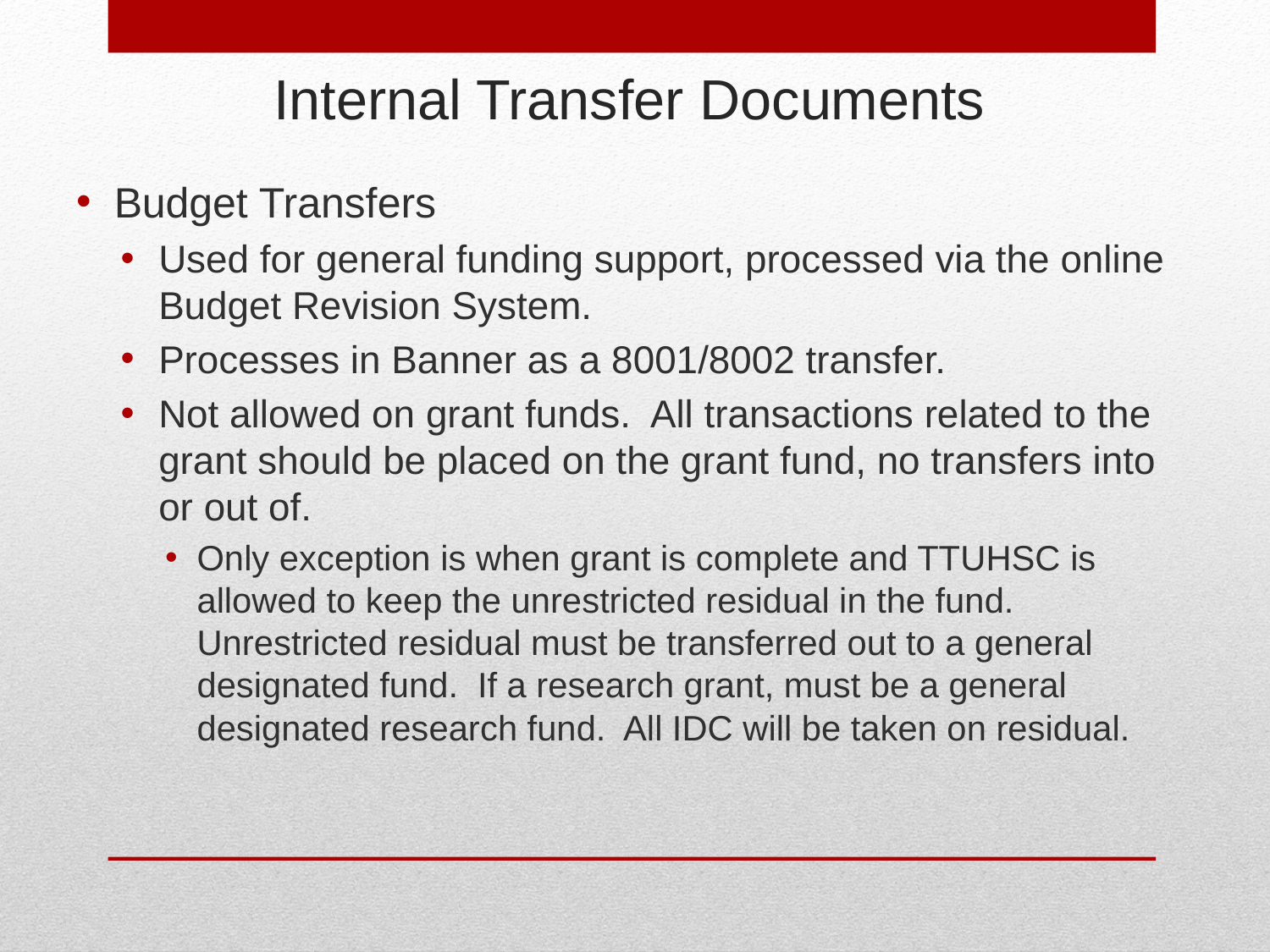

# Internal Transfer Documents
Budget Transfers
Used for general funding support, processed via the online Budget Revision System.
Processes in Banner as a 8001/8002 transfer.
Not allowed on grant funds.  All transactions related to the grant should be placed on the grant fund, no transfers into or out of.
Only exception is when grant is complete and TTUHSC is allowed to keep the unrestricted residual in the fund.  Unrestricted residual must be transferred out to a general designated fund.  If a research grant, must be a general designated research fund.  All IDC will be taken on residual.